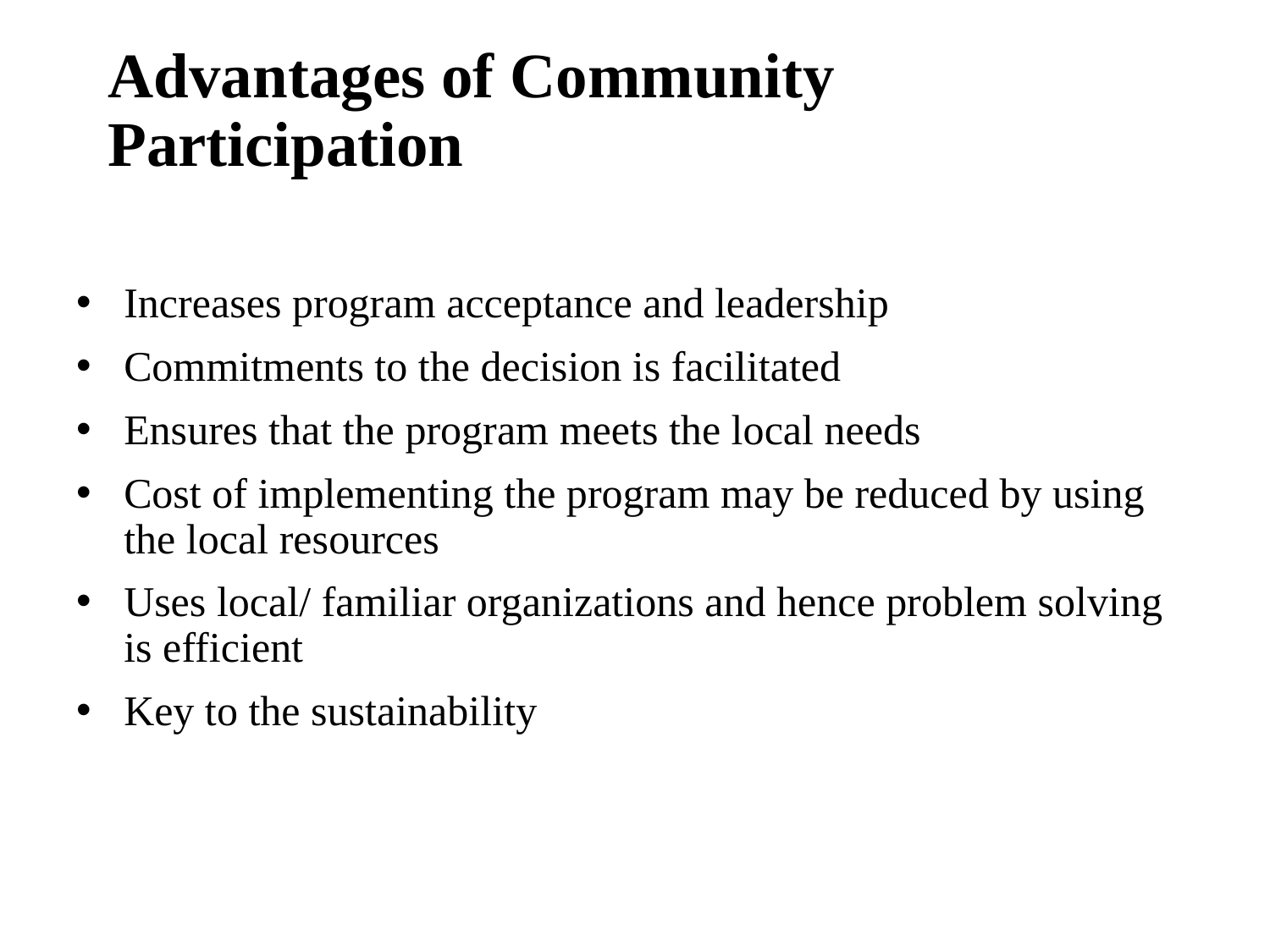

# Advantages of Community Participation
Increases program acceptance and leadership
Commitments to the decision is facilitated
Ensures that the program meets the local needs
Cost of implementing the program may be reduced by using the local resources
Uses local/ familiar organizations and hence problem solving is efficient
Key to the sustainability